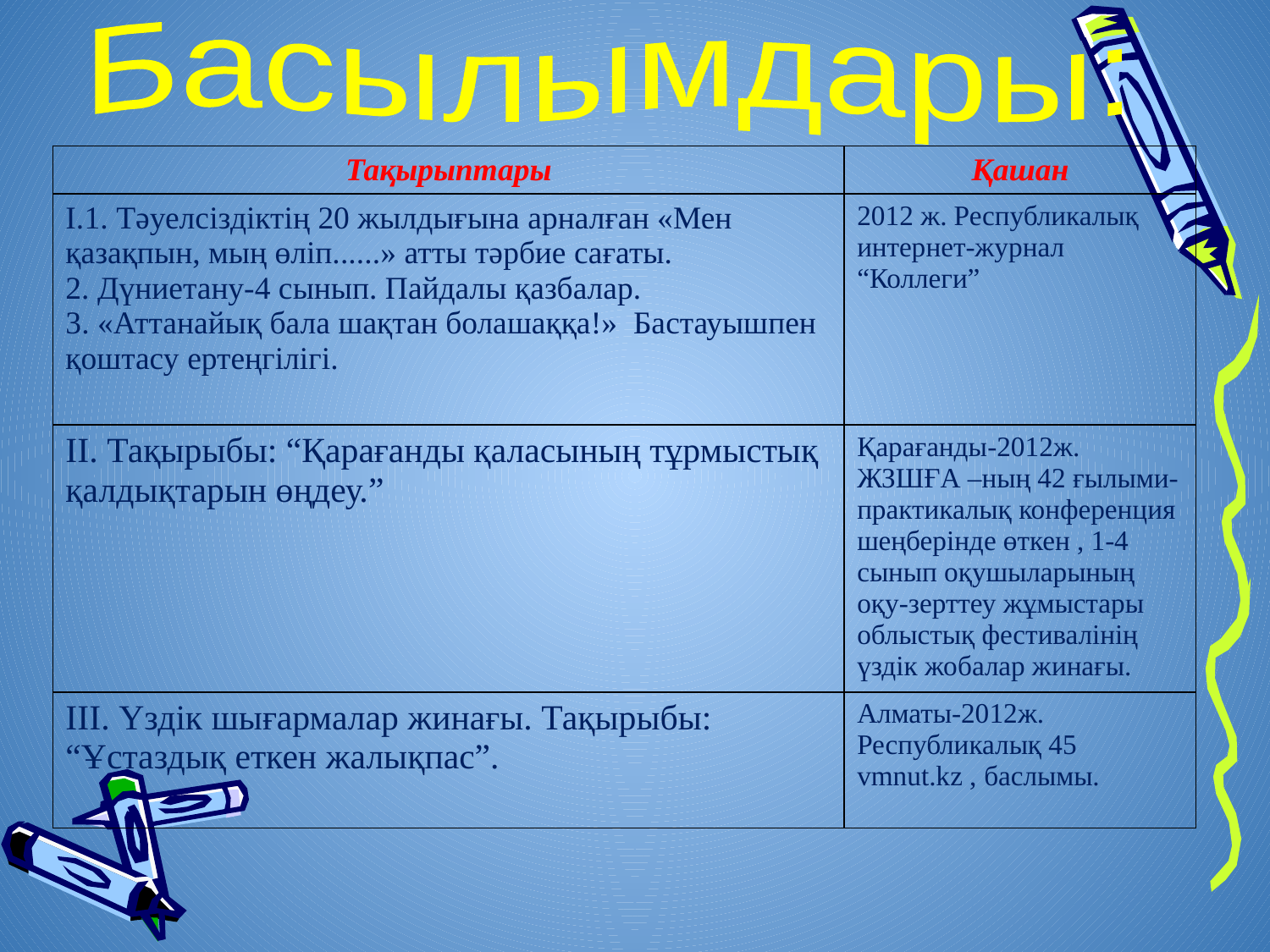

Басылымдары:
| Тақырыптары | Қашан |
| --- | --- |
| І.1. Тәуелсіздіктің 20 жылдығына арналған «Мен қазақпын, мың өліп......» атты тәрбие сағаты. 2. Дүниетану-4 сынып. Пайдалы қазбалар. 3. «Аттанайық бала шақтан болашаққа!» Бастауышпен қоштасу ертеңгілігі. | 2012 ж. Республикалық интернет-журнал “Коллеги” |
| ІІ. Тақырыбы: “Қарағанды қаласының тұрмыстық қалдықтарын өңдеу.” | Қарағанды-2012ж. ЖЗШҒА –ның 42 ғылыми-практикалық конференция шеңберінде өткен , 1-4 сынып оқушыларының оқу-зерттеу жұмыстары облыстық фестивалінің үздік жобалар жинағы. |
| ІІІ. Үздік шығармалар жинағы. Тақырыбы: “Ұстаздық еткен жалықпас”. | Алматы-2012ж. Республикалық 45 vmnut.kz , баслымы. |